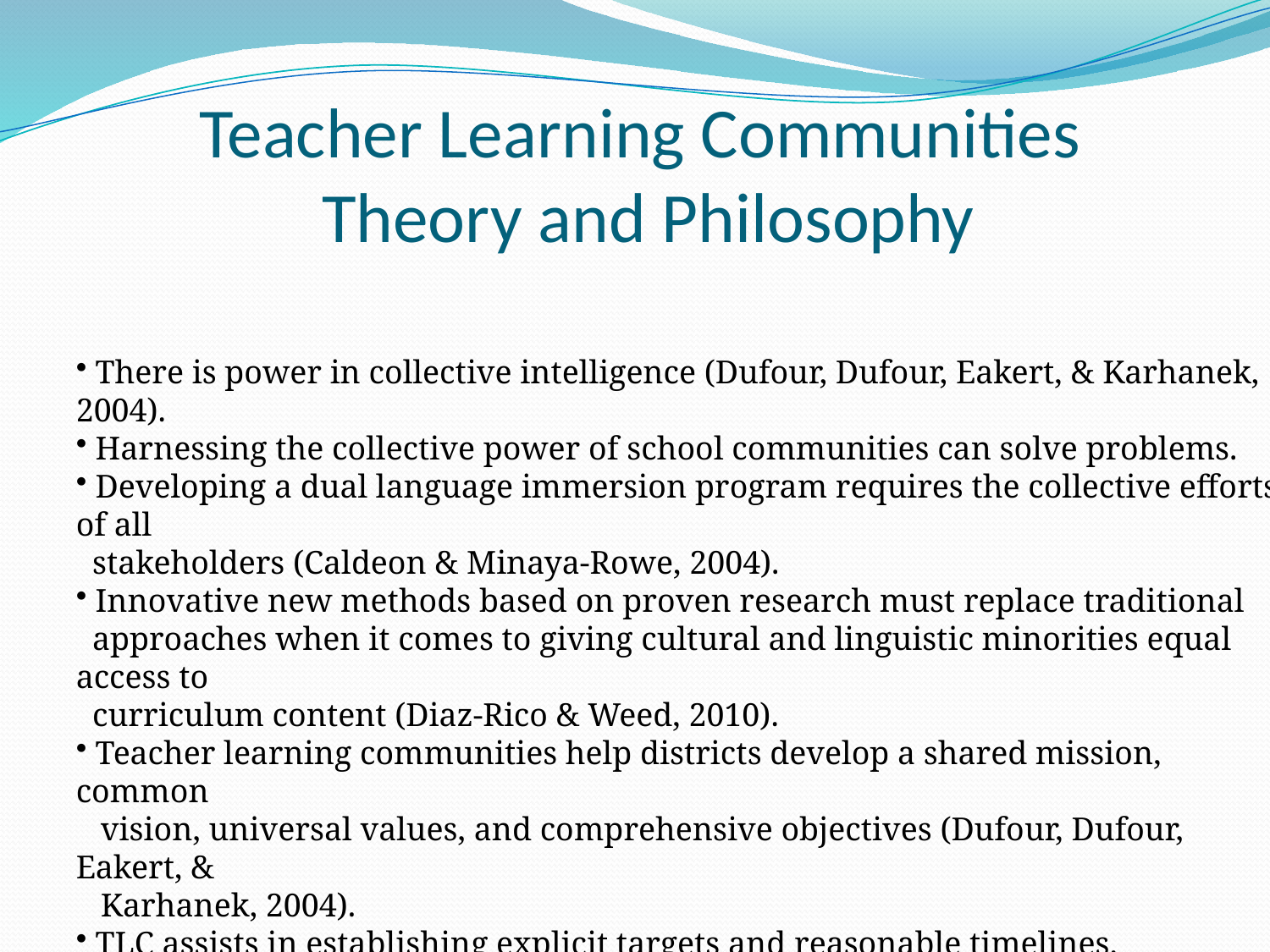

# Teacher Learning Communities Theory and Philosophy
 There is power in collective intelligence (Dufour, Dufour, Eakert, & Karhanek, 2004).
 Harnessing the collective power of school communities can solve problems.
 Developing a dual language immersion program requires the collective efforts of all
  stakeholders (Caldeon & Minaya-Rowe, 2004).
 Innovative new methods based on proven research must replace traditional
  approaches when it comes to giving cultural and linguistic minorities equal access to
  curriculum content (Diaz-Rico & Weed, 2010).
 Teacher learning communities help districts develop a shared mission, common
   vision, universal values, and comprehensive objectives (Dufour, Dufour, Eakert, &
   Karhanek, 2004).
 TLC assists in establishing explicit targets and reasonable timelines.
 Staff takes control over their own development and connects their activities directly
   into affecting student outcomes (Calderon & Minay-Rowe, 2004).